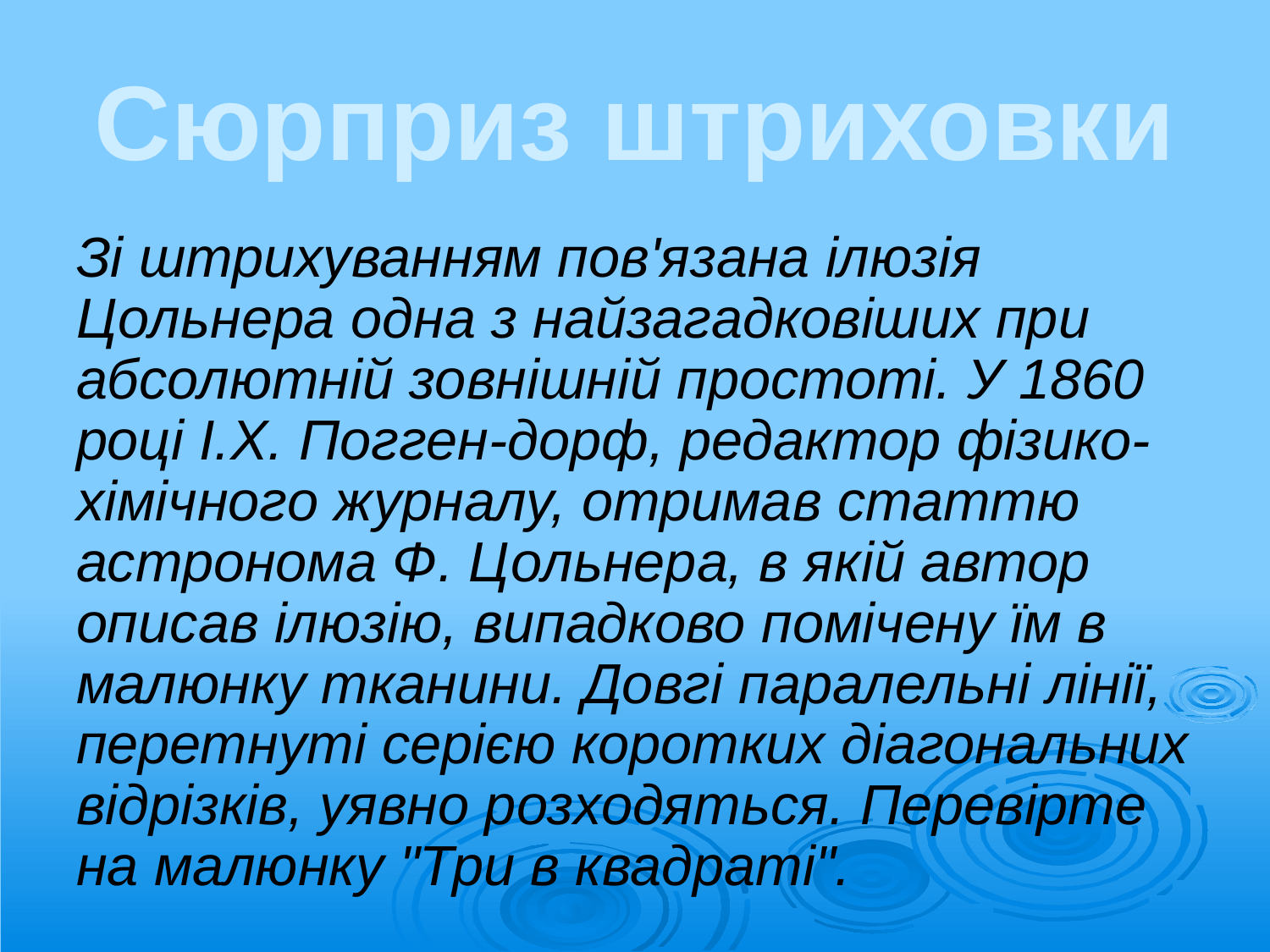

# Сюрприз штриховки
Зі штрихуванням пов'язана ілюзія Цольнера одна з найзагадковіших при абсолютній зовнішній простоті. У 1860 році І.Х. Погген-дорф, редактор фізико-хімічного журналу, отримав статтю астронома Ф. Цольнера, в якій автор описав ілюзію, випадково помічену їм в малюнку тканини. Довгі паралельні лінії, перетнуті серією коротких діагональних відрізків, уявно розходяться. Перевірте на малюнку "Три в квадраті".